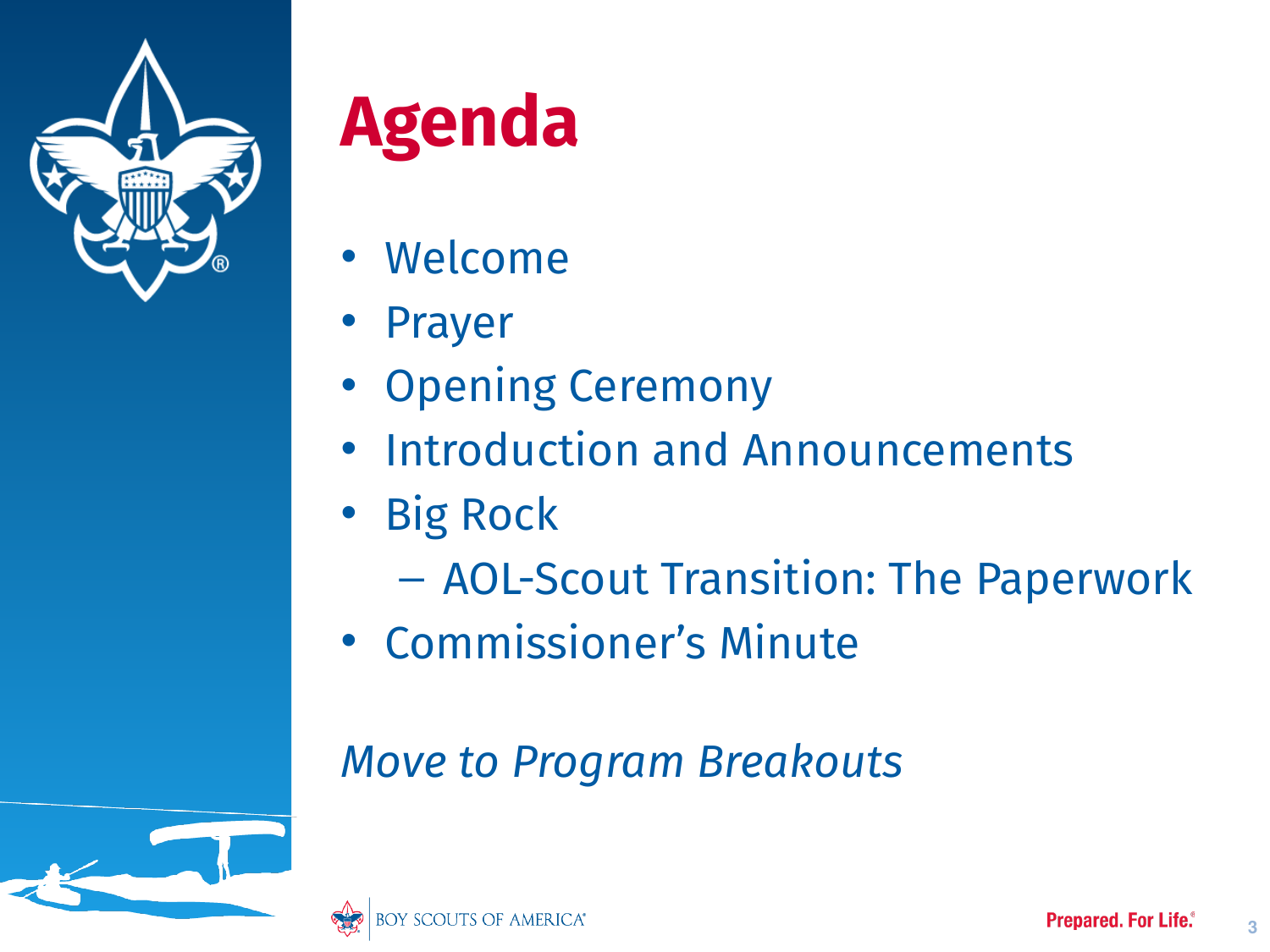

# Agenda
Welcome
Prayer
Opening Ceremony
Introduction and Announcements
Big Rock
AOL-Scout Transition: The Paperwork
Commissioner’s Minute
Move to Program Breakouts
3